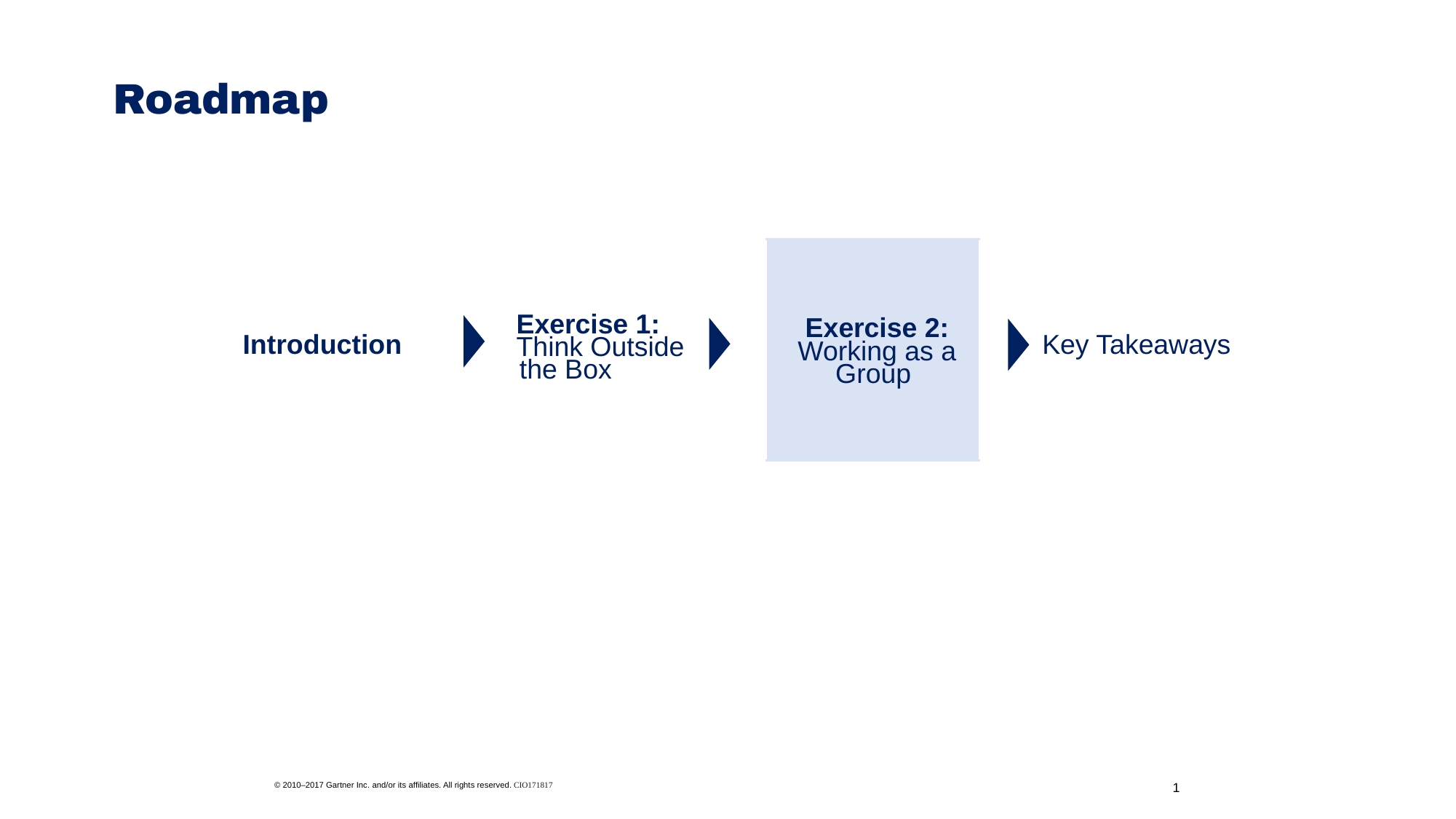

Roadmap

Exercise 1:
Think Outside  the Box

Exercise 2:
Working as a Group
Key Takeaways
Introduction
 1
© 2010–2017 Gartner Inc. and/or its affiliates. All rights reserved. CIO171817